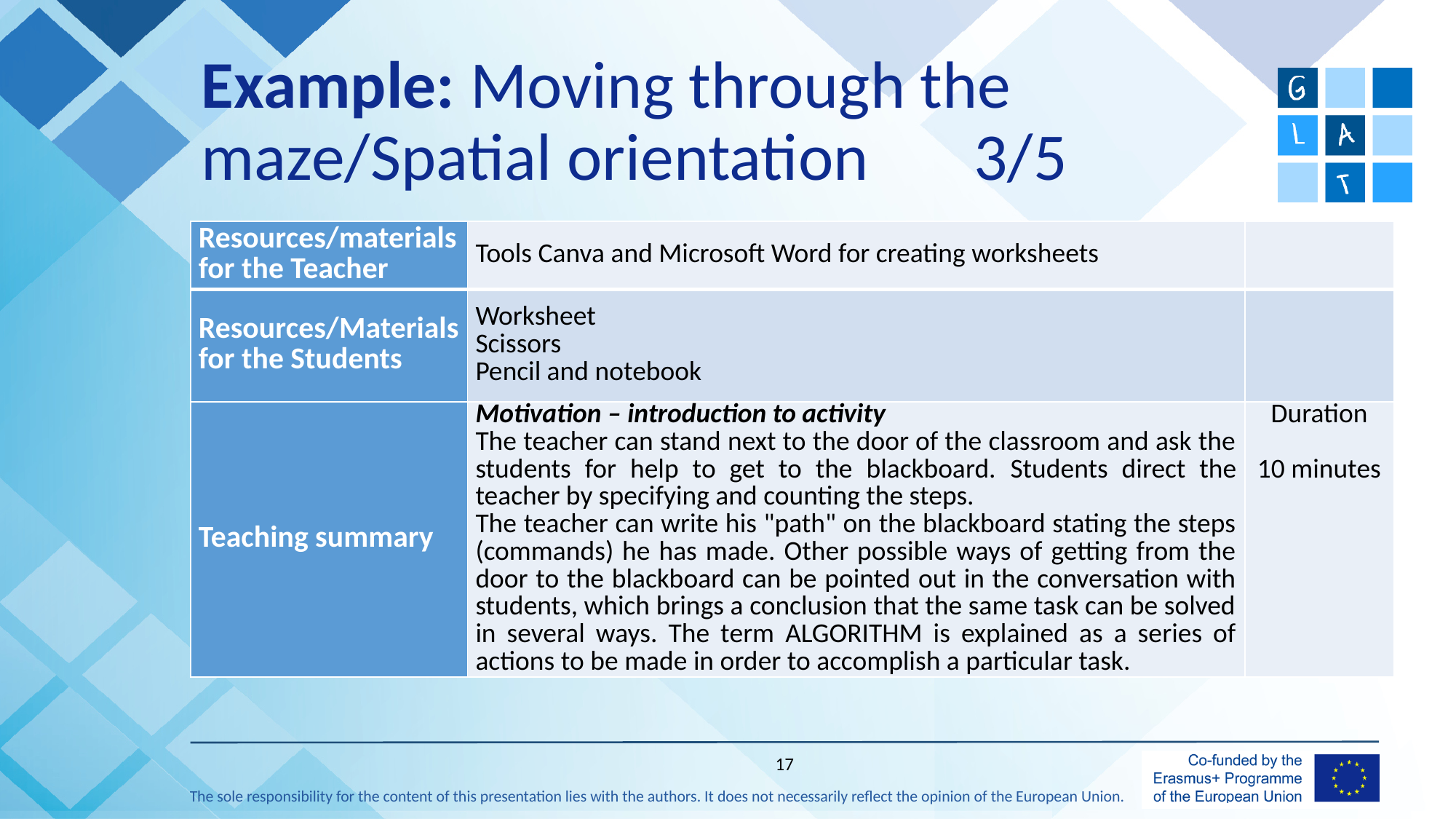

# Example: Moving through the maze/Spatial orientation       3/5
| Resources/materials for the Teacher | Tools Canva and Microsoft Word for creating worksheets |  |
| --- | --- | --- |
| Resources/Materials for the Students | Worksheet Scissors Pencil and notebook |  |
| Teaching summary | Motivation – introduction to activity The teacher can stand next to the door of the classroom and ask the students for help to get to the blackboard. Students direct the teacher by specifying and counting the steps. The teacher can write his "path" on the blackboard stating the steps (commands) he has made. Other possible ways of getting from the door to the blackboard can be pointed out in the conversation with students, which brings a conclusion that the same task can be solved in several ways. The term ALGORITHM is explained as a series of actions to be made in order to accomplish a particular task. | Duration 10 minutes |
17
The sole responsibility for the content of this presentation lies with the authors. It does not necessarily reflect the opinion of the European Union.